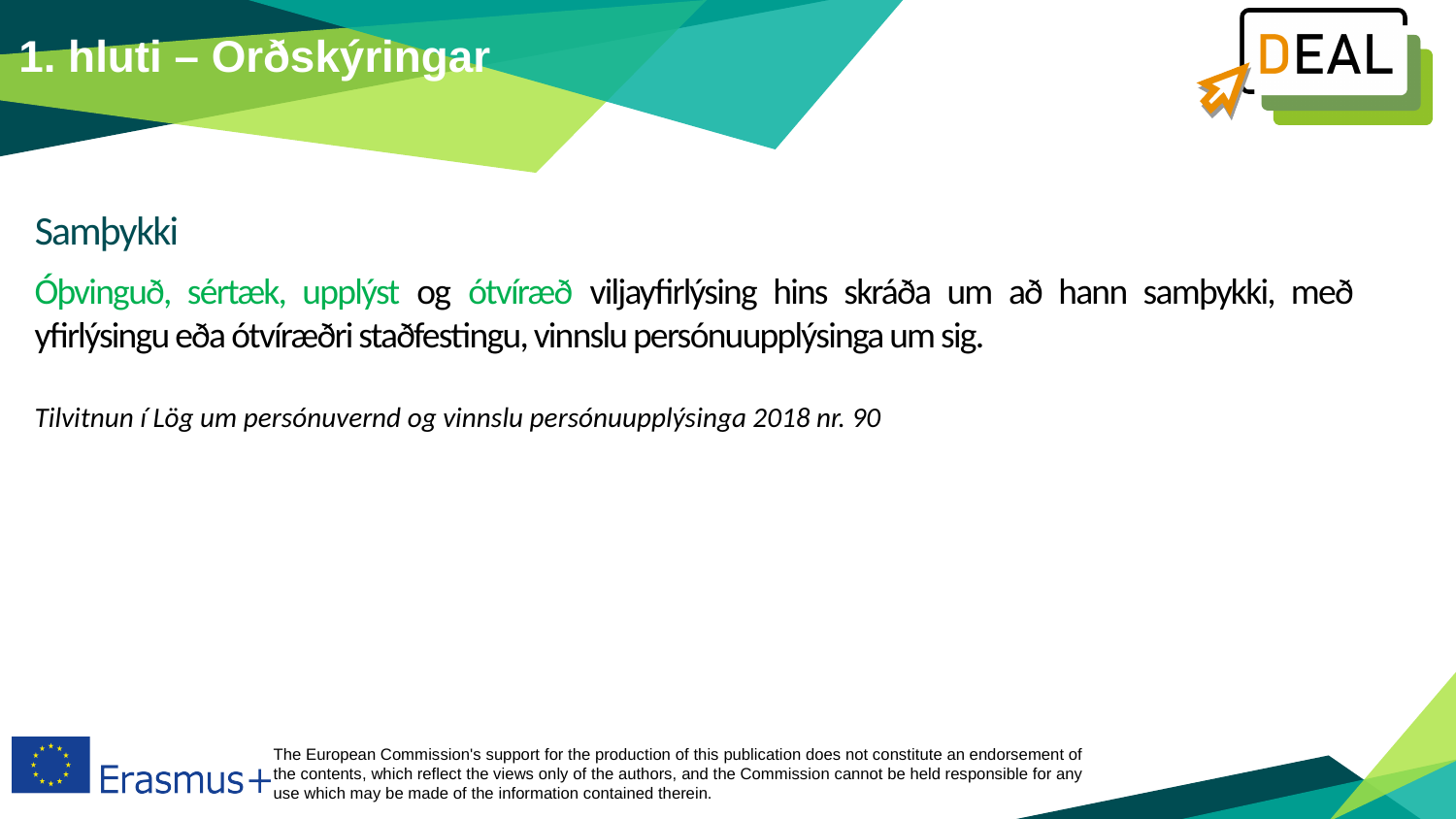

1. hluti – Orðskýringar
Samþykki
Óþvinguð, sértæk, upplýst og ótvíræð viljayfirlýsing hins skráða um að hann samþykki, með yfirlýsingu eða ótvíræðri staðfestingu, vinnslu persónuupplýsinga um sig.

Tilvitnun í Lög um persónuvernd og vinnslu persónuupplýsinga 2018 nr. 90